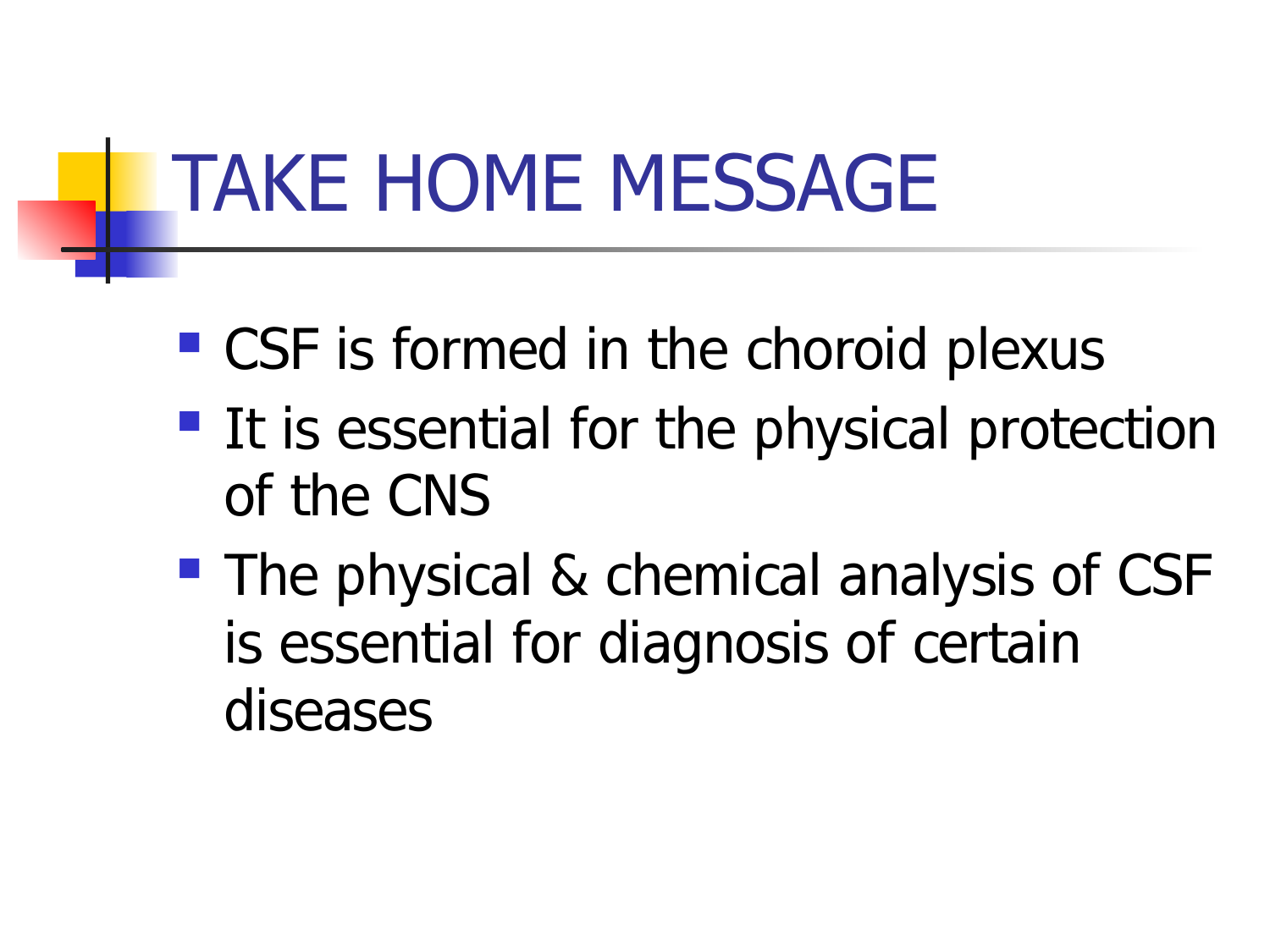

# TAKE HOME MESSAGE
CSF is formed in the choroid plexus
It is essential for the physical protection of the CNS
The physical & chemical analysis of CSF is essential for diagnosis of certain diseases